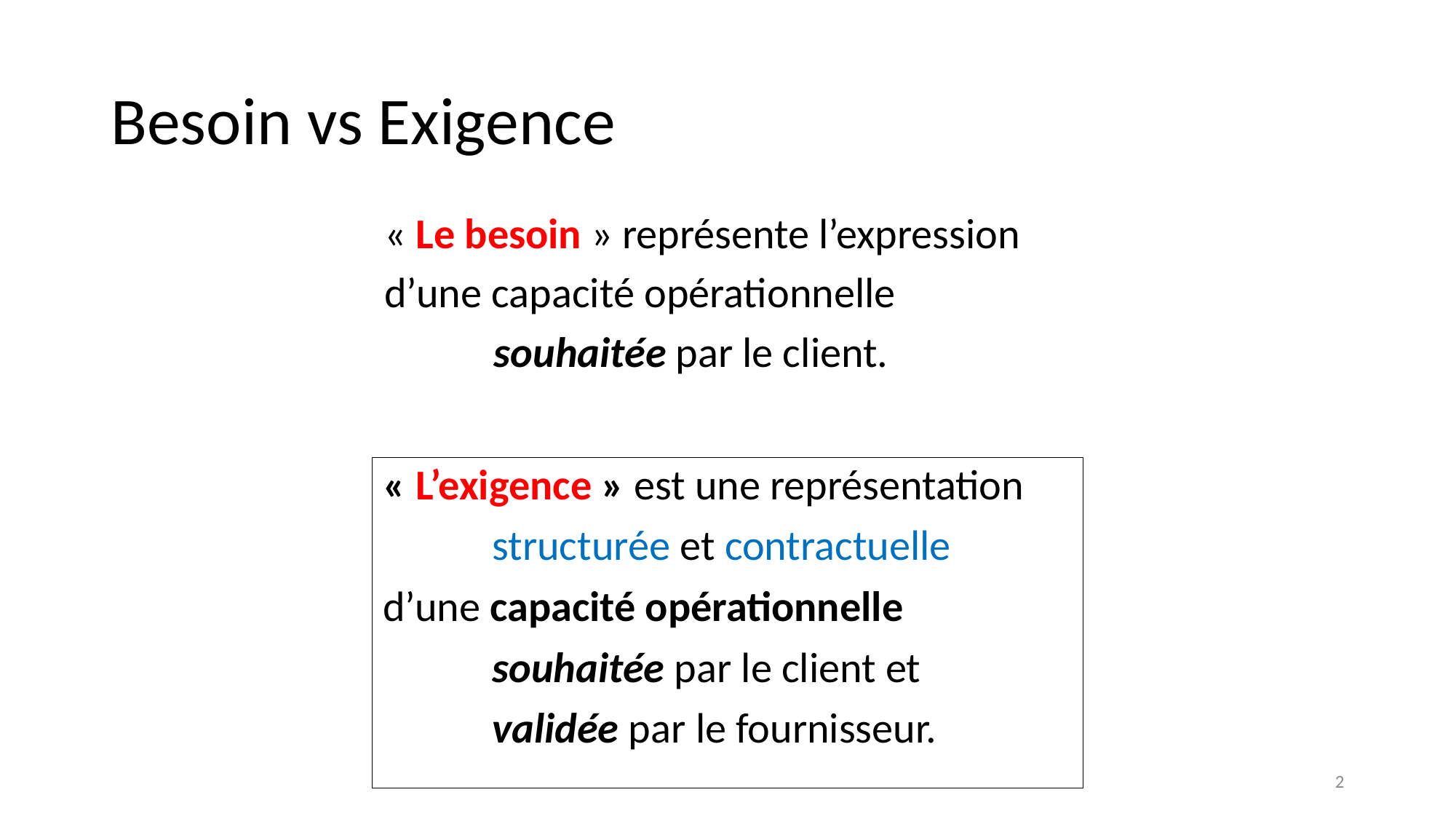

# Besoin vs Exigence
« Le besoin » représente l’expression
d’une capacité opérationnelle
	souhaitée par le client.
« L’exigence » est une représentation
	structurée et contractuelle
d’une capacité opérationnelle
	souhaitée par le client et
	validée par le fournisseur.
2